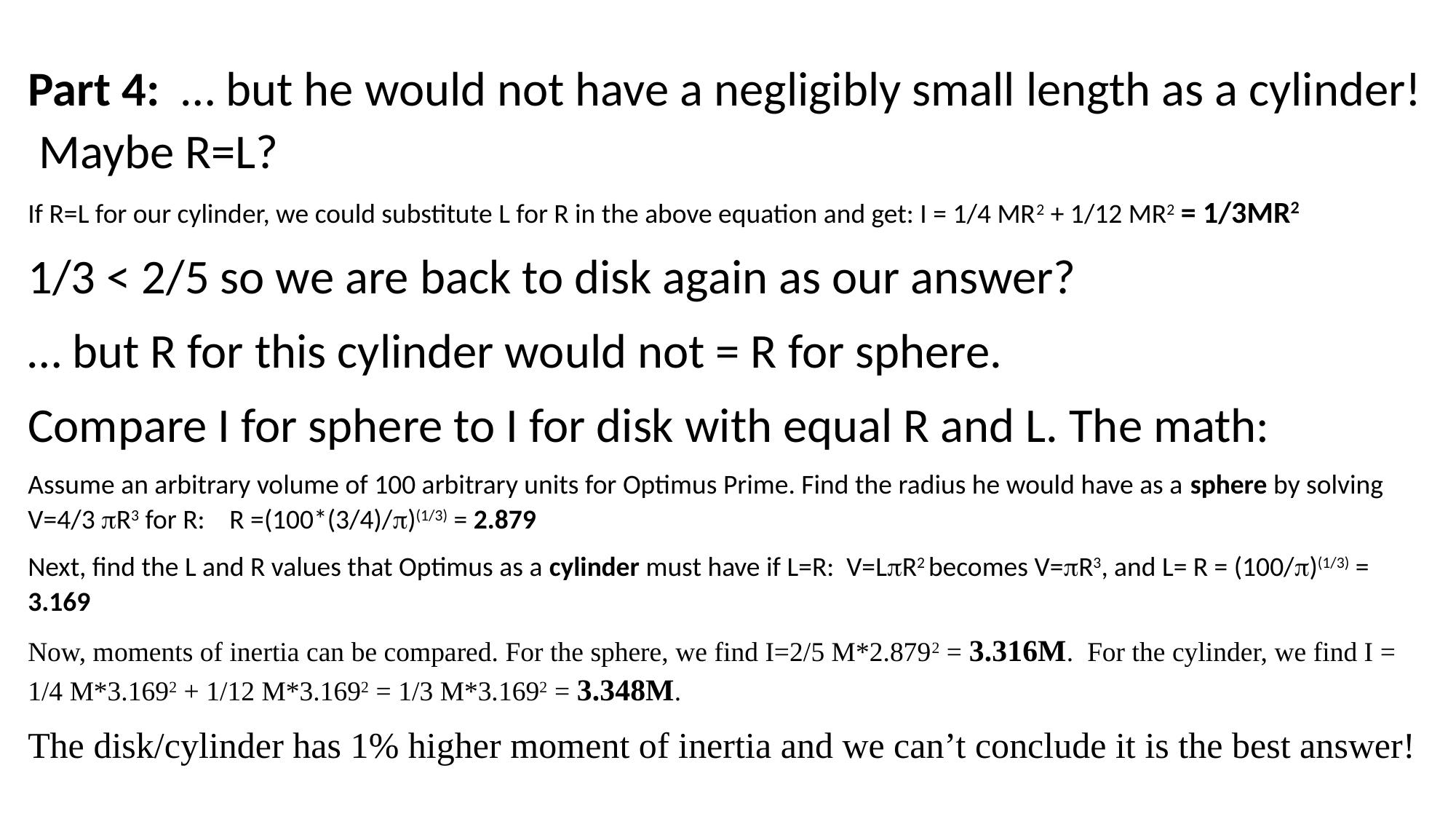

Part 4:  … but he would not have a negligibly small length as a cylinder!  Maybe R=L?
If R=L for our cylinder, we could substitute L for R in the above equation and get: I = 1/4 MR2 + 1/12 MR2 = 1/3MR2
1/3 < 2/5 so we are back to disk again as our answer?
… but R for this cylinder would not = R for sphere.
Compare I for sphere to I for disk with equal R and L. The math:
Assume an arbitrary volume of 100 arbitrary units for Optimus Prime. Find the radius he would have as a sphere by solving V=4/3 πR3 for R:    R =(100*(3/4)/π)(1/3) = 2.879
Next, find the L and R values that Optimus as a cylinder must have if L=R:  V=LπR2 becomes V=πR3, and L= R = (100/π)(1/3) = 3.169
Now, moments of inertia can be compared. For the sphere, we find I=2/5 M*2.8792 = 3.316M.  For the cylinder, we find I = 1/4 M*3.1692 + 1/12 M*3.1692 = 1/3 M*3.1692 = 3.348M.
The disk/cylinder has 1% higher moment of inertia and we can’t conclude it is the best answer!